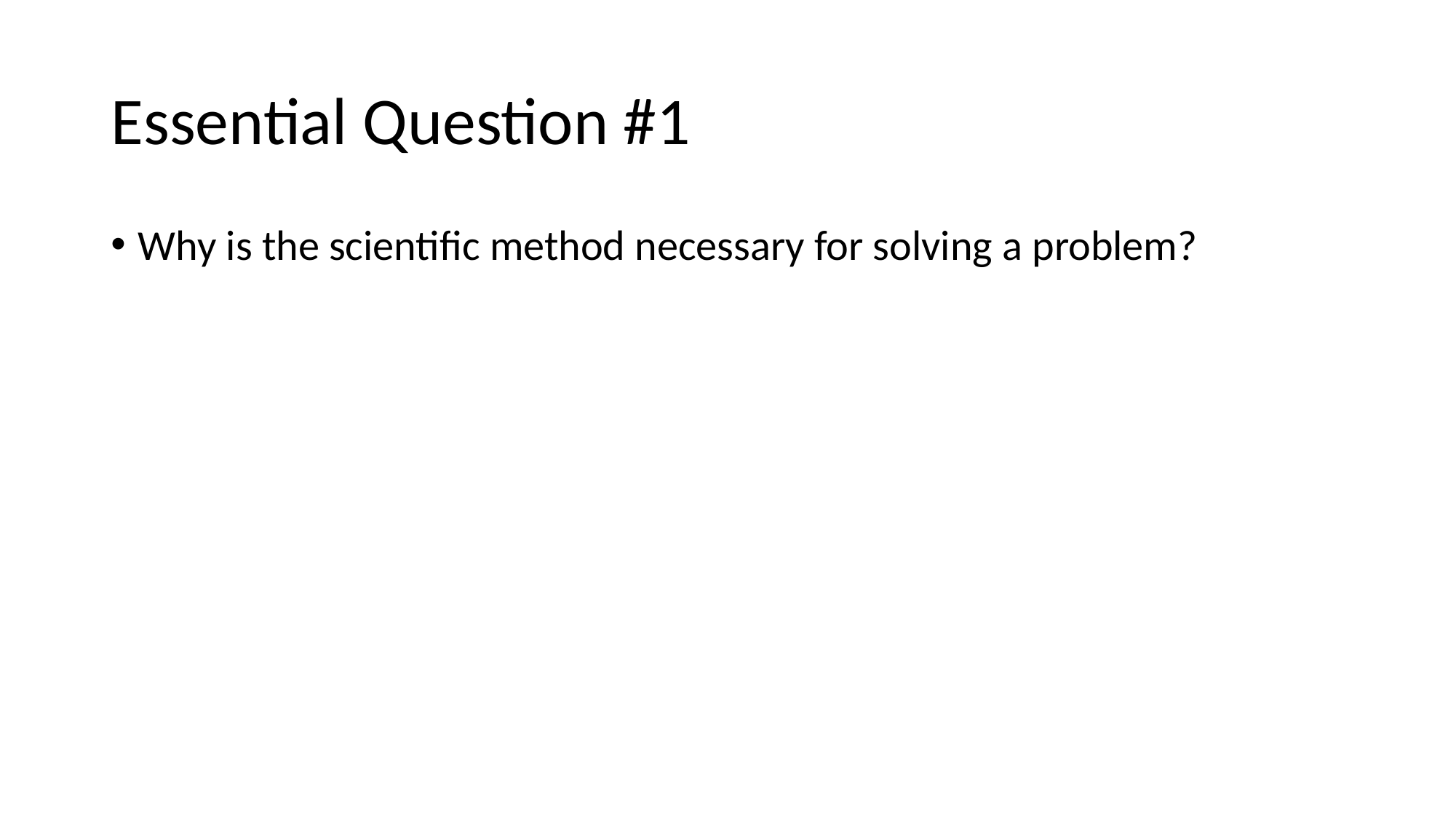

# Essential Question #1
Why is the scientific method necessary for solving a problem?